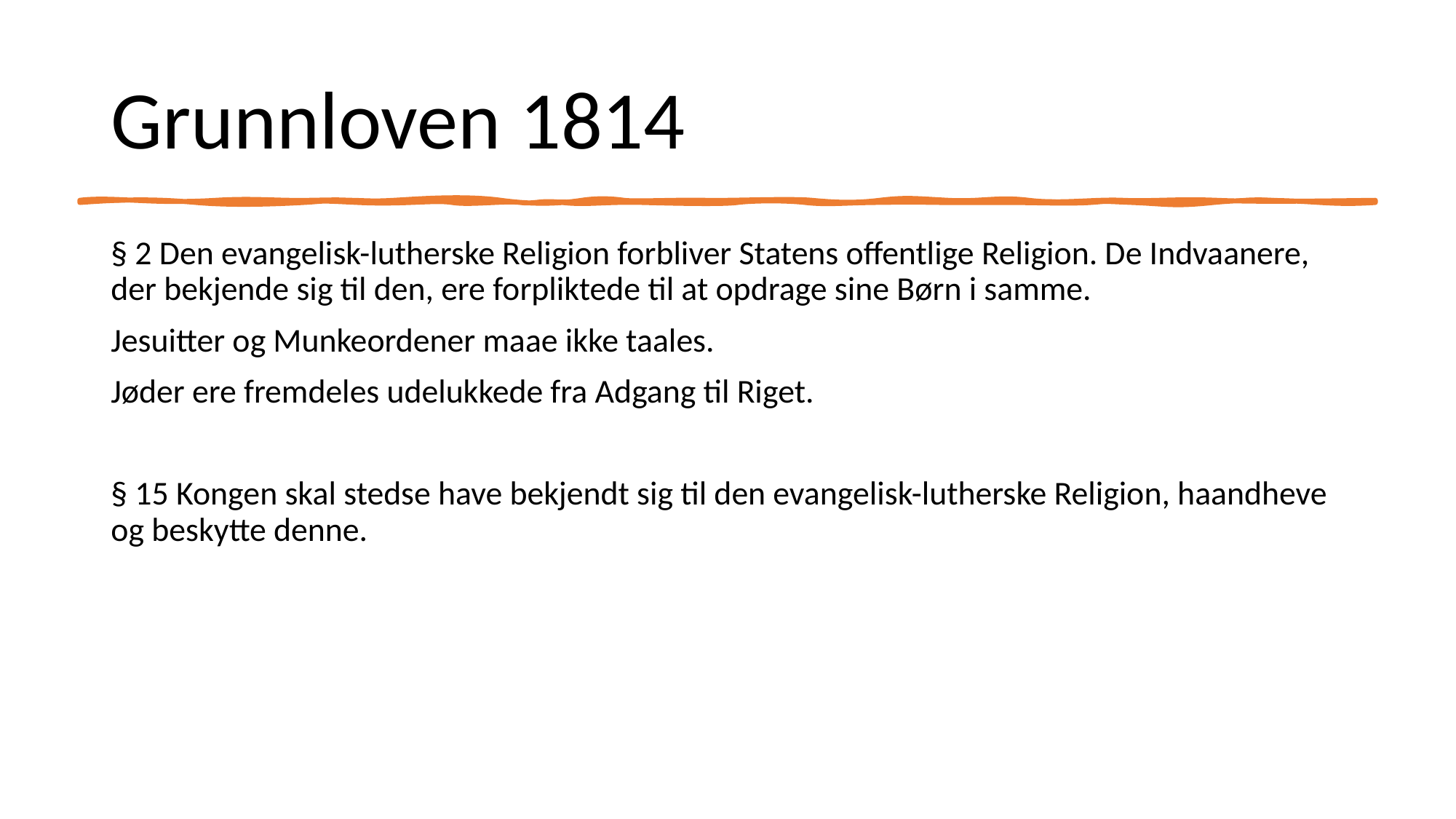

# Grunnloven 1814

§ 2 Den evangelisk-lutherske Religion forbliver Statens offentlige Religion. De Indvaanere, der bekjende sig til den, ere forpliktede til at opdrage sine Børn i samme.
Jesuitter og Munkeordener maae ikke taales.
Jøder ere fremdeles udelukkede fra Adgang til Riget.

§ 15 Kongen skal stedse have bekjendt sig til den evangelisk-lutherske Religion, haandheve og beskytte denne.